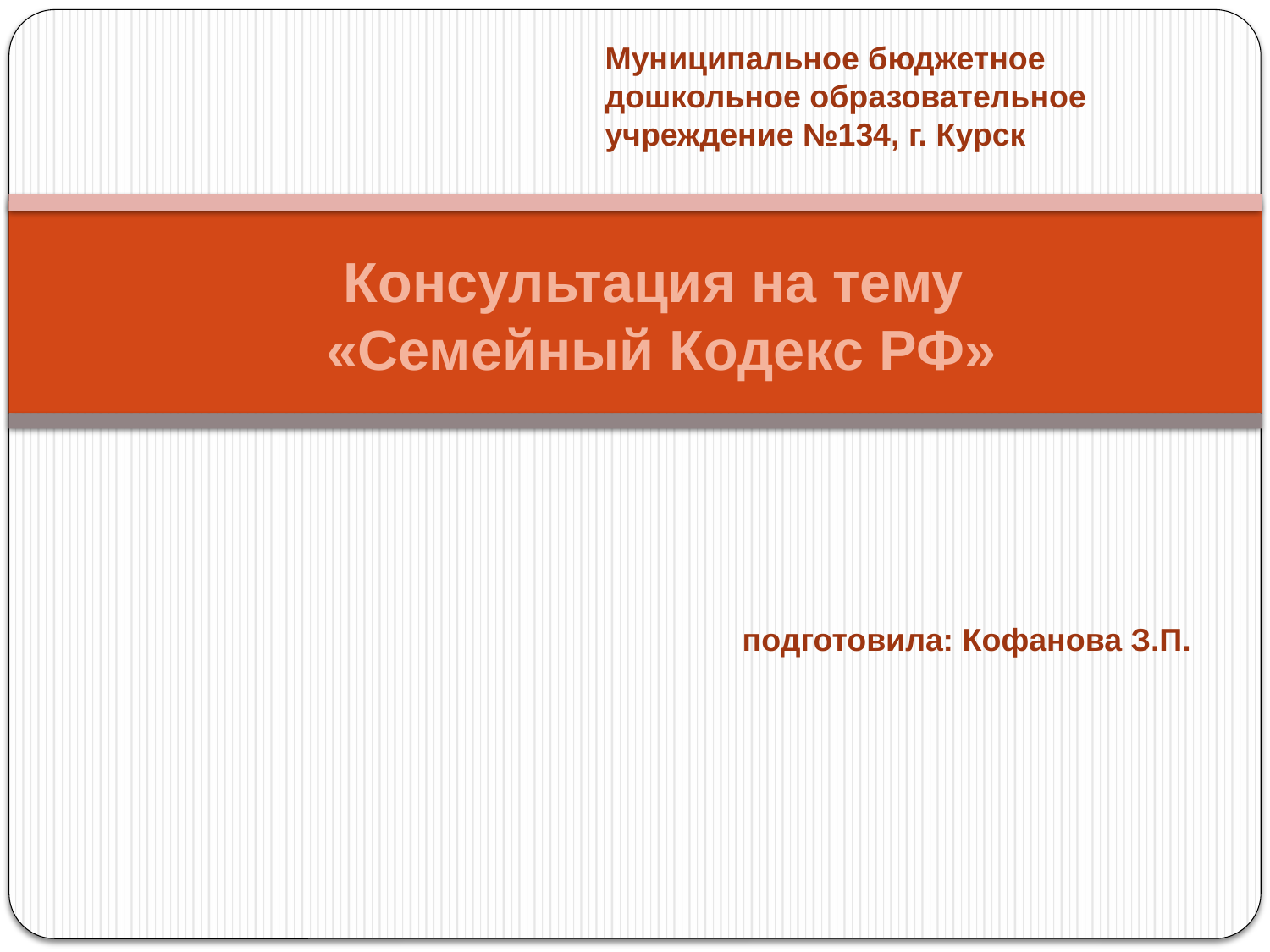

Муниципальное бюджетное дошкольное образовательное учреждение №134, г. Курск
# Консультация на тему «Семейный Кодекс РФ»
подготовила: Кофанова З.П.